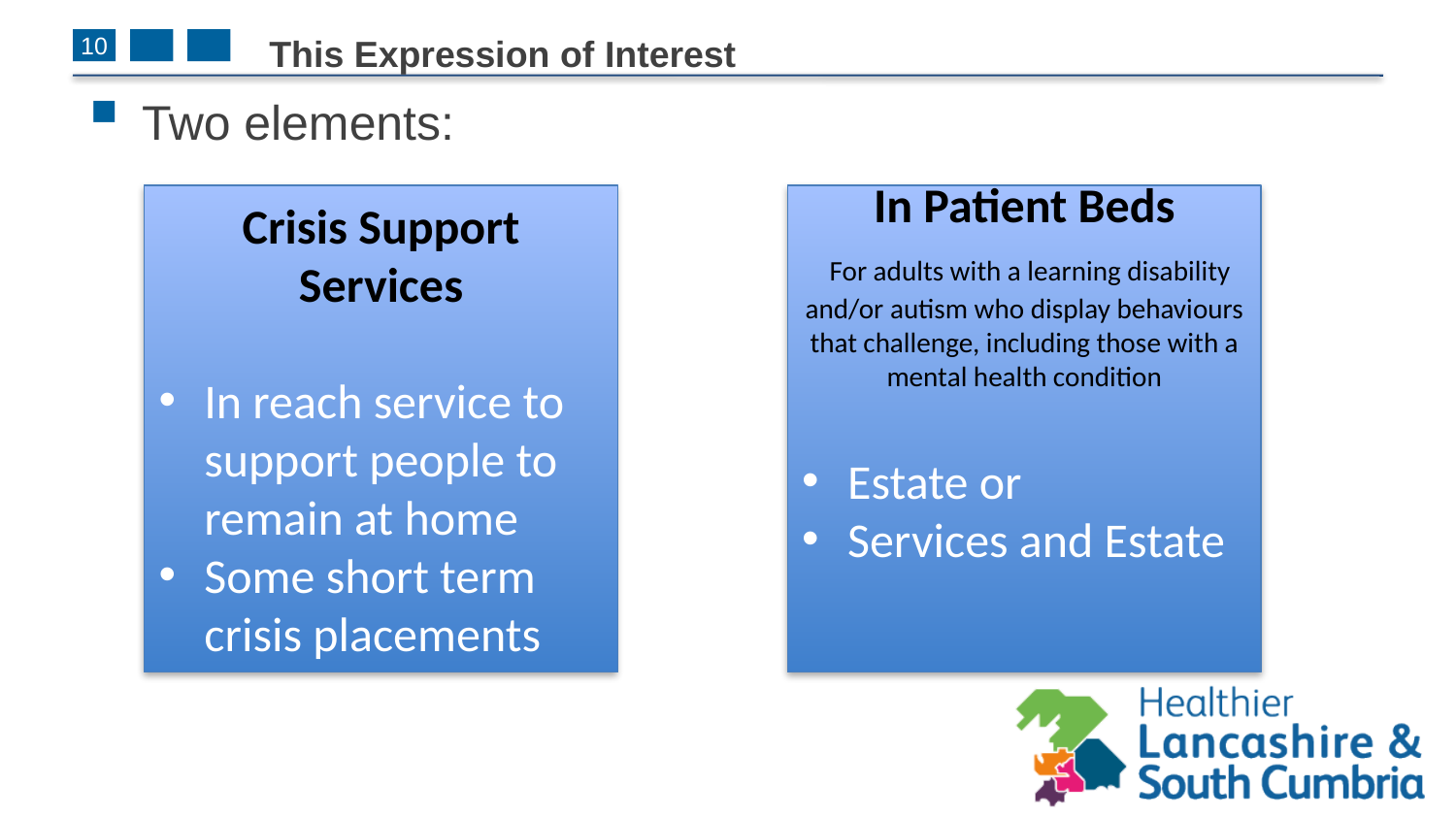

# This Expression of Interest
10
Two elements:

Crisis Support Services

In reach service to support people to remain at home
Some short term crisis placements
In Patient Beds
 For adults with a learning disability and/or autism who display behaviours that challenge, including those with a mental health condition

Estate or
Services and Estate